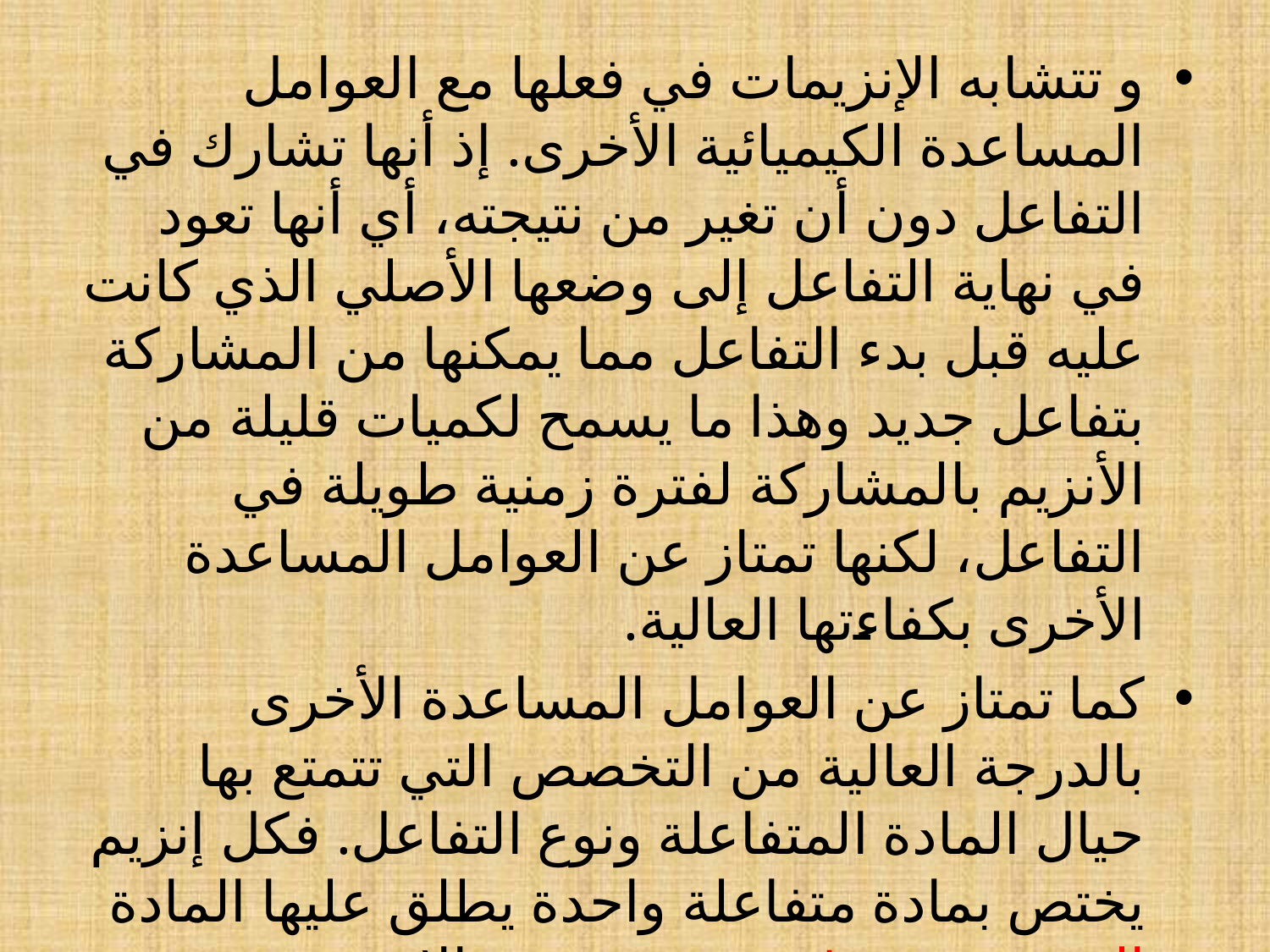

و تتشابه الإنزيمات في فعلها مع العوامل المساعدة الكيميائية الأخرى. إذ أنها تشارك في التفاعل دون أن تغير من نتيجته، أي أنها تعود في نهاية التفاعل إلى وضعها الأصلي الذي كانت عليه قبل بدء التفاعل مما يمكنها من المشاركة بتفاعل جديد وهذا ما يسمح لكميات قليلة من الأنزيم بالمشاركة لفترة زمنية طويلة في التفاعل، لكنها تمتاز عن العوامل المساعدة الأخرى بكفاءتها العالية.
كما تمتاز عن العوامل المساعدة الأخرى بالدرجة العالية من التخصص التي تتمتع بها حيال المادة المتفاعلة ونوع التفاعل. فكل إنزيم يختص بمادة متفاعلة واحدة يطلق عليها المادة الهدف Substrate، و قد يختص الإنزيم بمجموعة محددة من المواد المتشابهة في التركيب.